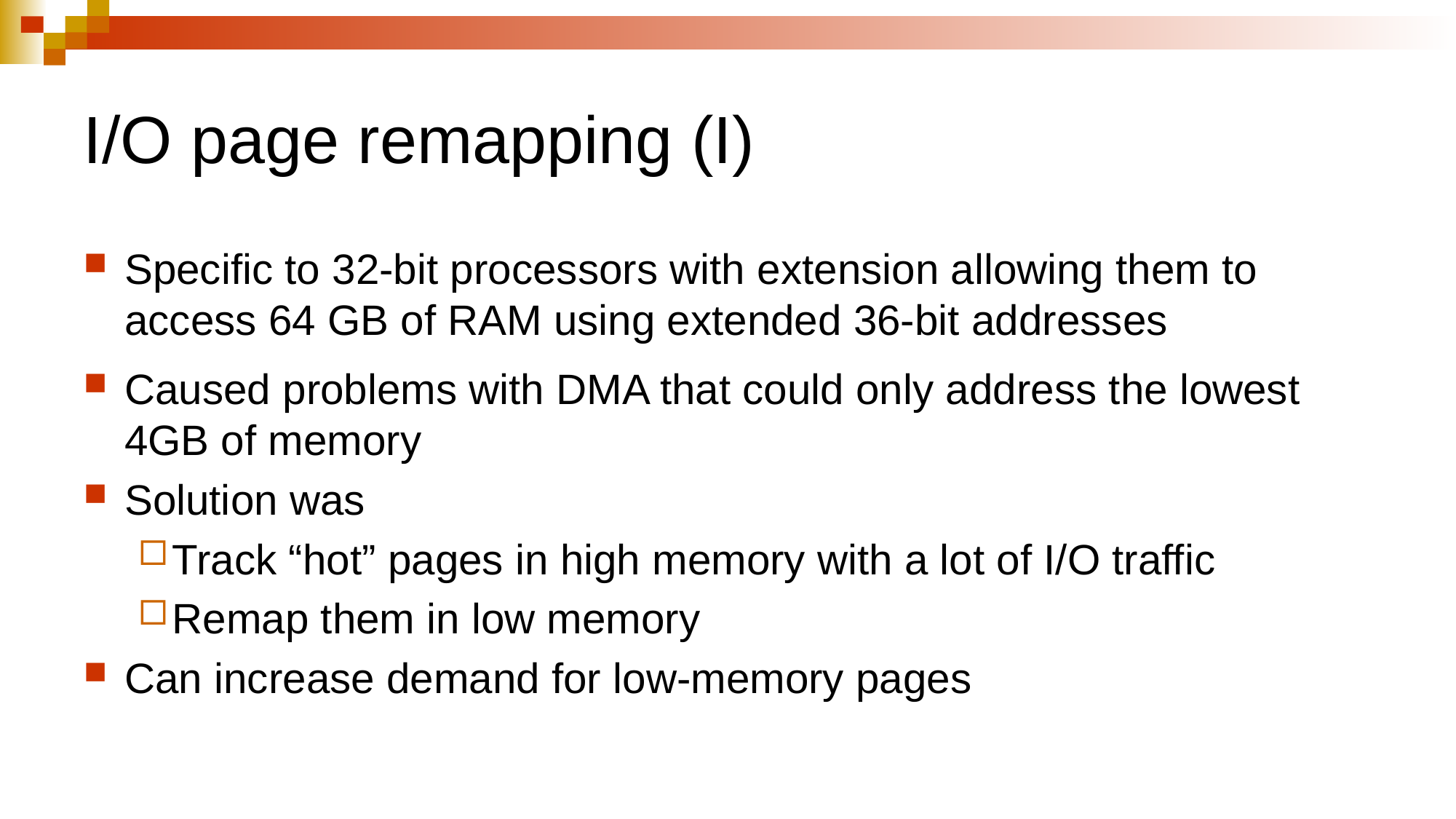

# I/O page remapping (I)
Specific to 32-bit processors with extension allowing them to access 64 GB of RAM using extended 36-bit addresses
Caused problems with DMA that could only address the lowest 4GB of memory
Solution was
Track “hot” pages in high memory with a lot of I/O traffic
Remap them in low memory
Can increase demand for low-memory pages